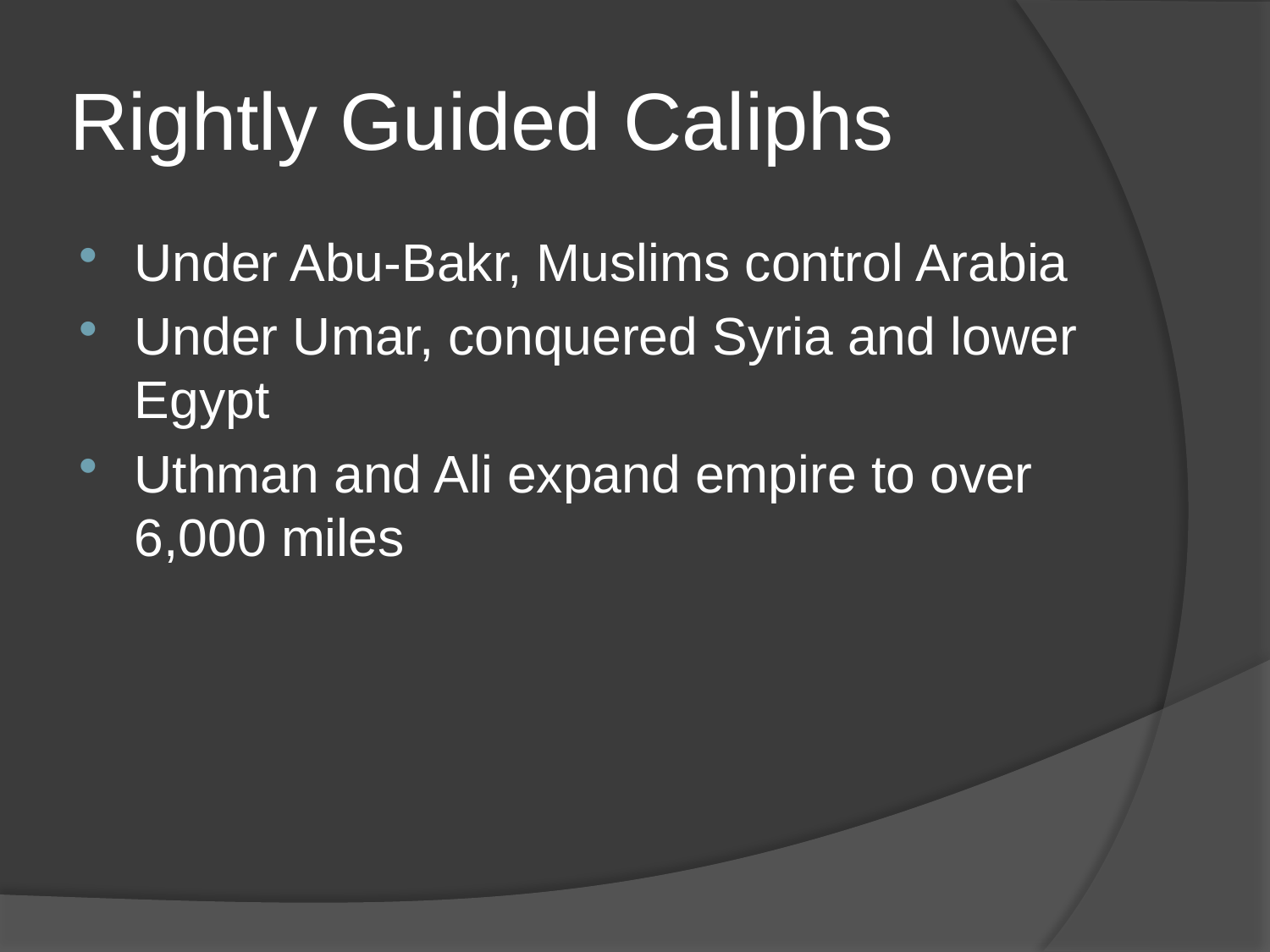

# Rightly Guided Caliphs
Under Abu-Bakr, Muslims control Arabia
Under Umar, conquered Syria and lower Egypt
Uthman and Ali expand empire to over 6,000 miles